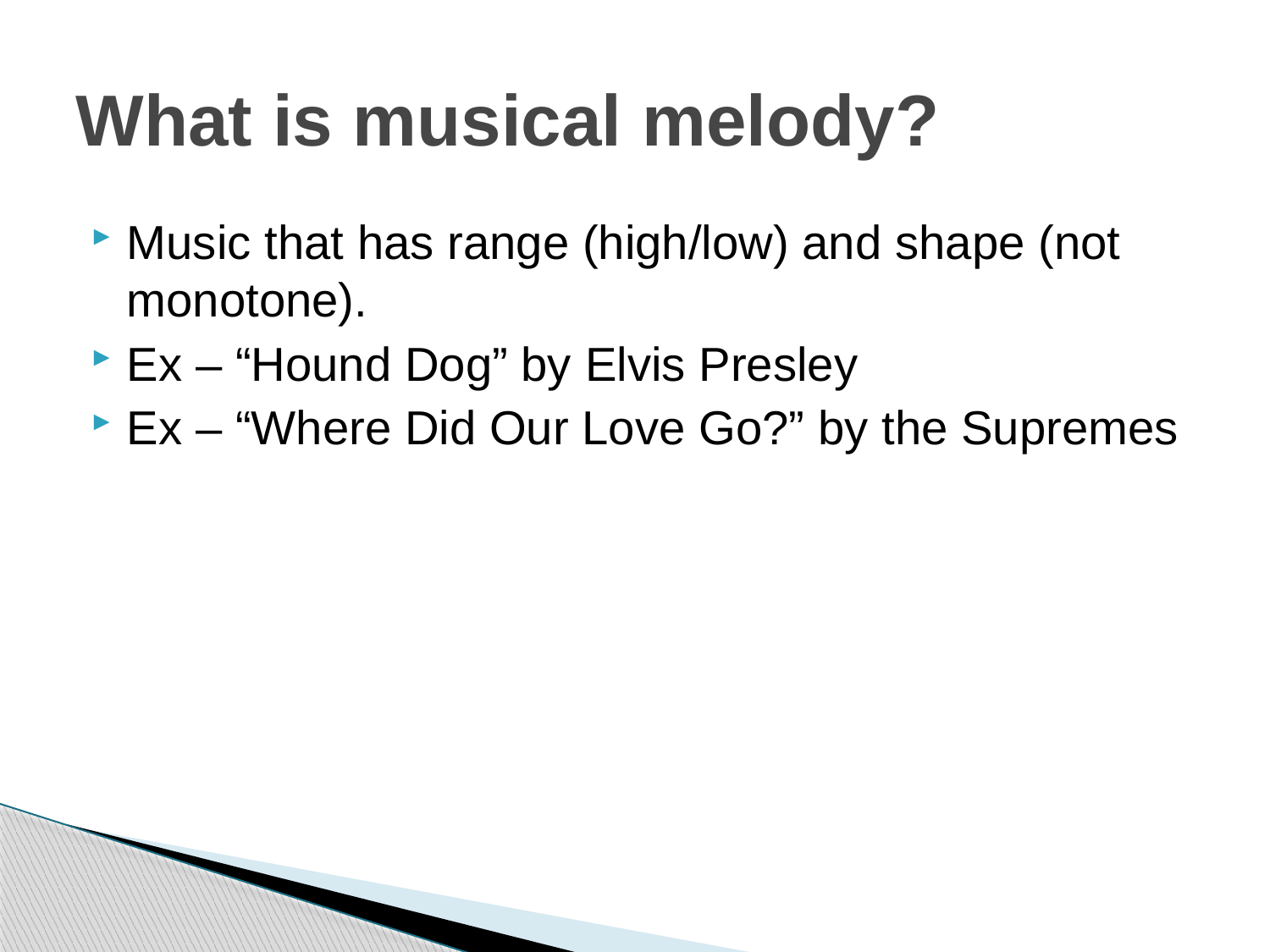

# What is musical melody?
Music that has range (high/low) and shape (not monotone).
Ex – “Hound Dog” by Elvis Presley
Ex – “Where Did Our Love Go?” by the Supremes